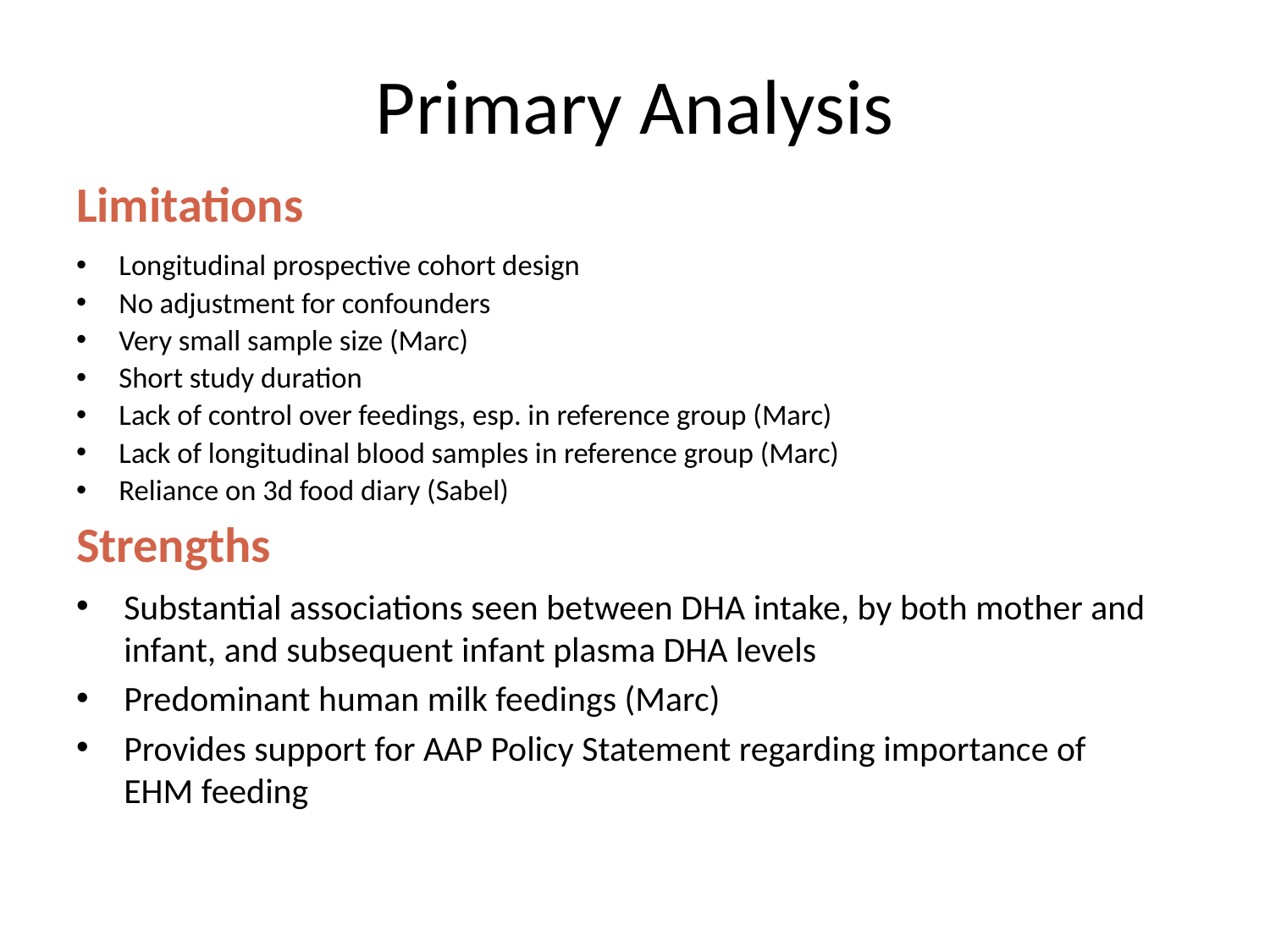

# Primary Analysis
Limitations
Longitudinal prospective cohort design
No adjustment for confounders
Very small sample size (Marc)
Short study duration
Lack of control over feedings, esp. in reference group (Marc)
Lack of longitudinal blood samples in reference group (Marc)
Reliance on 3d food diary (Sabel)

Strengths
Substantial associations seen between DHA intake, by both mother and infant, and subsequent infant plasma DHA levels
Predominant human milk feedings (Marc)
Provides support for AAP Policy Statement regarding importance of EHM feeding